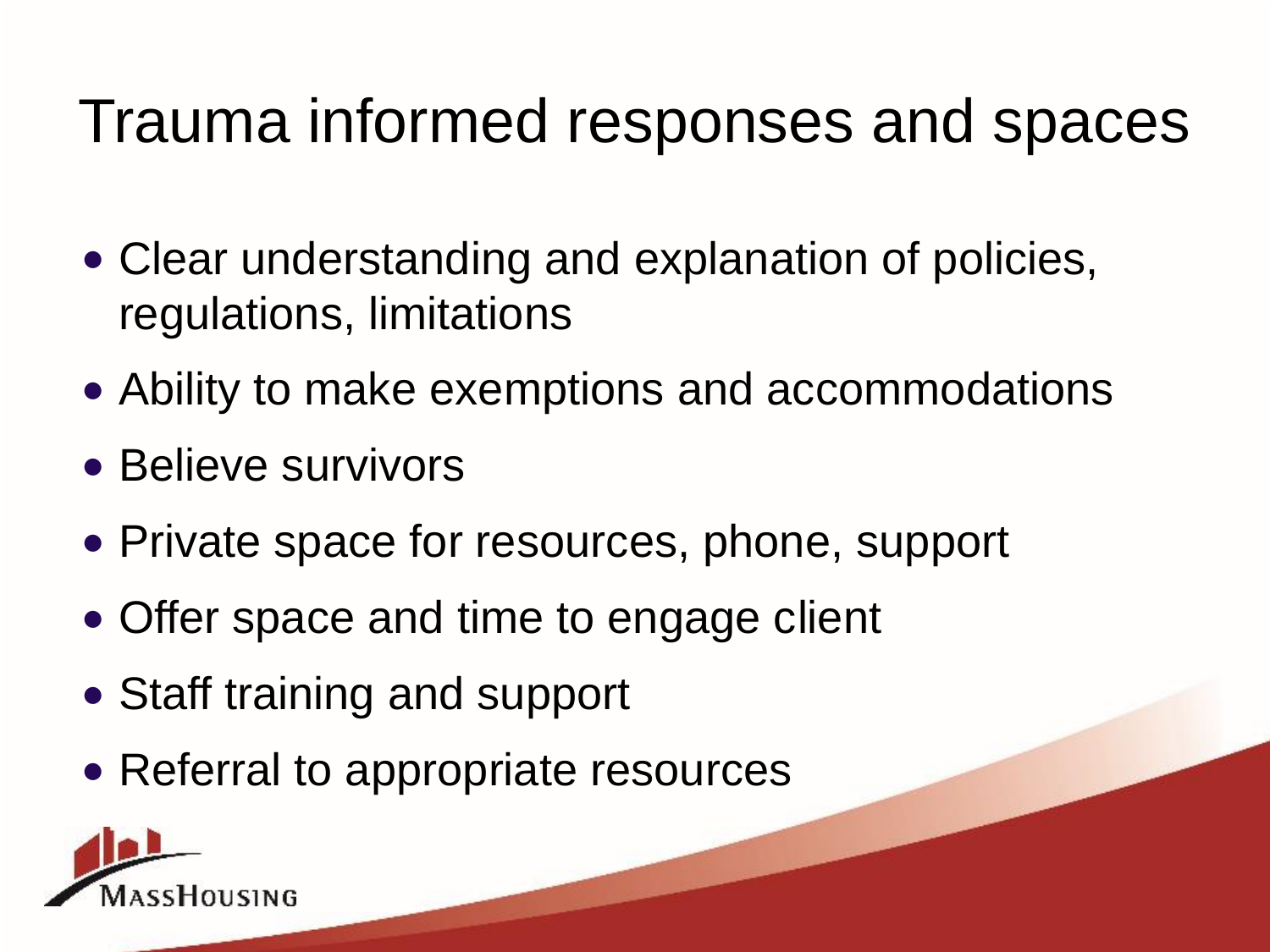

# Trauma informed responses and spaces
Clear understanding and explanation of policies, regulations, limitations
Ability to make exemptions and accommodations
Believe survivors
Private space for resources, phone, support
Offer space and time to engage client
Staff training and support
Referral to appropriate resources